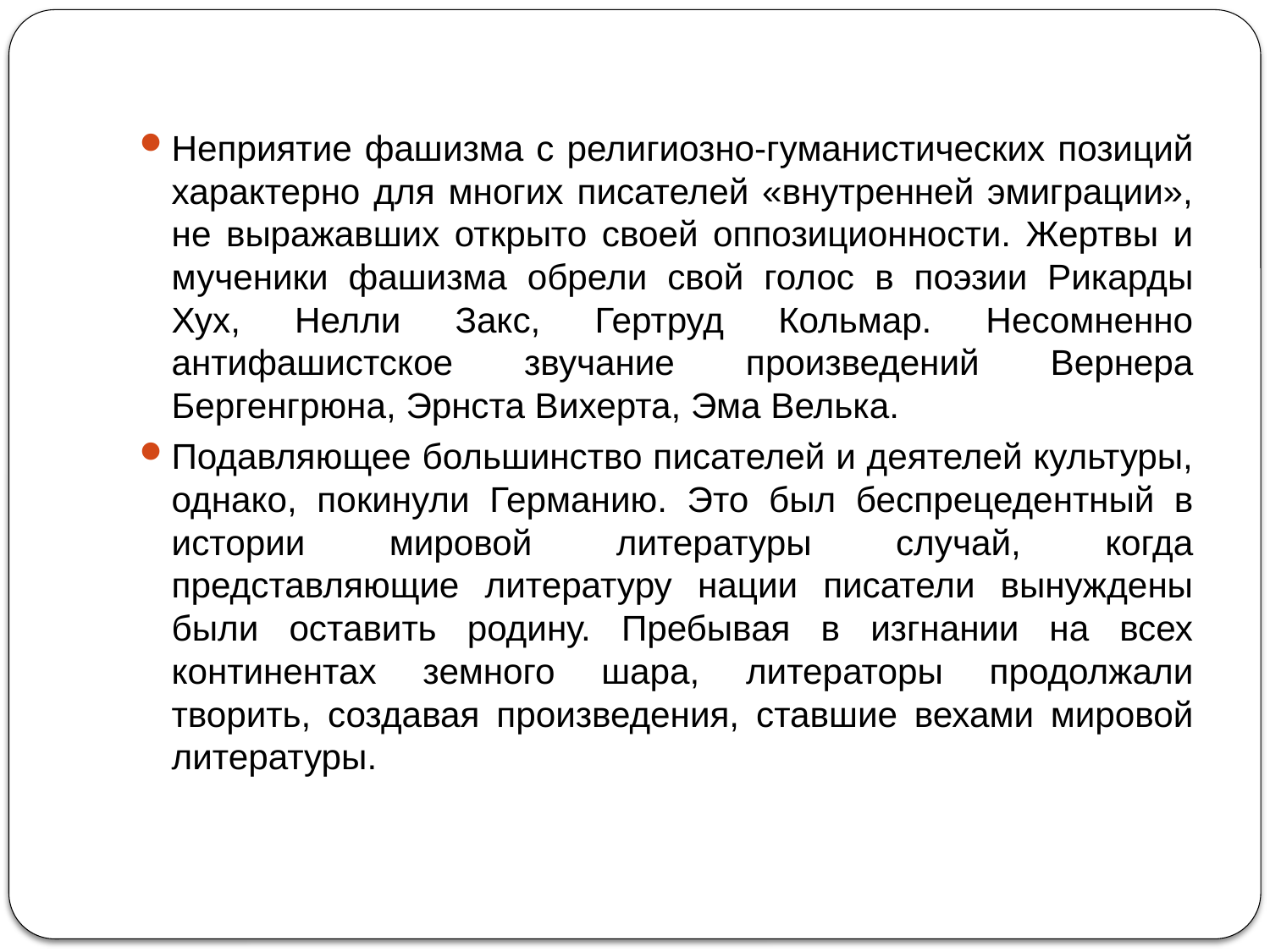

#
Неприятие фашизма с религиозно-гуманистических позиций характерно для многих писателей «внутренней эмиграции», не выражавших открыто своей оппозиционности. Жертвы и мученики фашизма обрели свой голос в поэзии Рикарды Хух, Нелли Закс, Гертруд Кольмар. Несомненно антифашистское звучание произведений Вернера Бергенгрюна, Эрнста Вихерта, Эма Велька.
Подавляющее большинство писателей и деятелей культуры, однако, покинули Германию. Это был беспрецедентный в истории мировой литературы случай, когда представляющие литературу нации писатели вынуждены были оставить родину. Пребывая в изгнании на всех континентах земного шара, литераторы продолжали творить, создавая произведения, ставшие вехами мировой литературы.